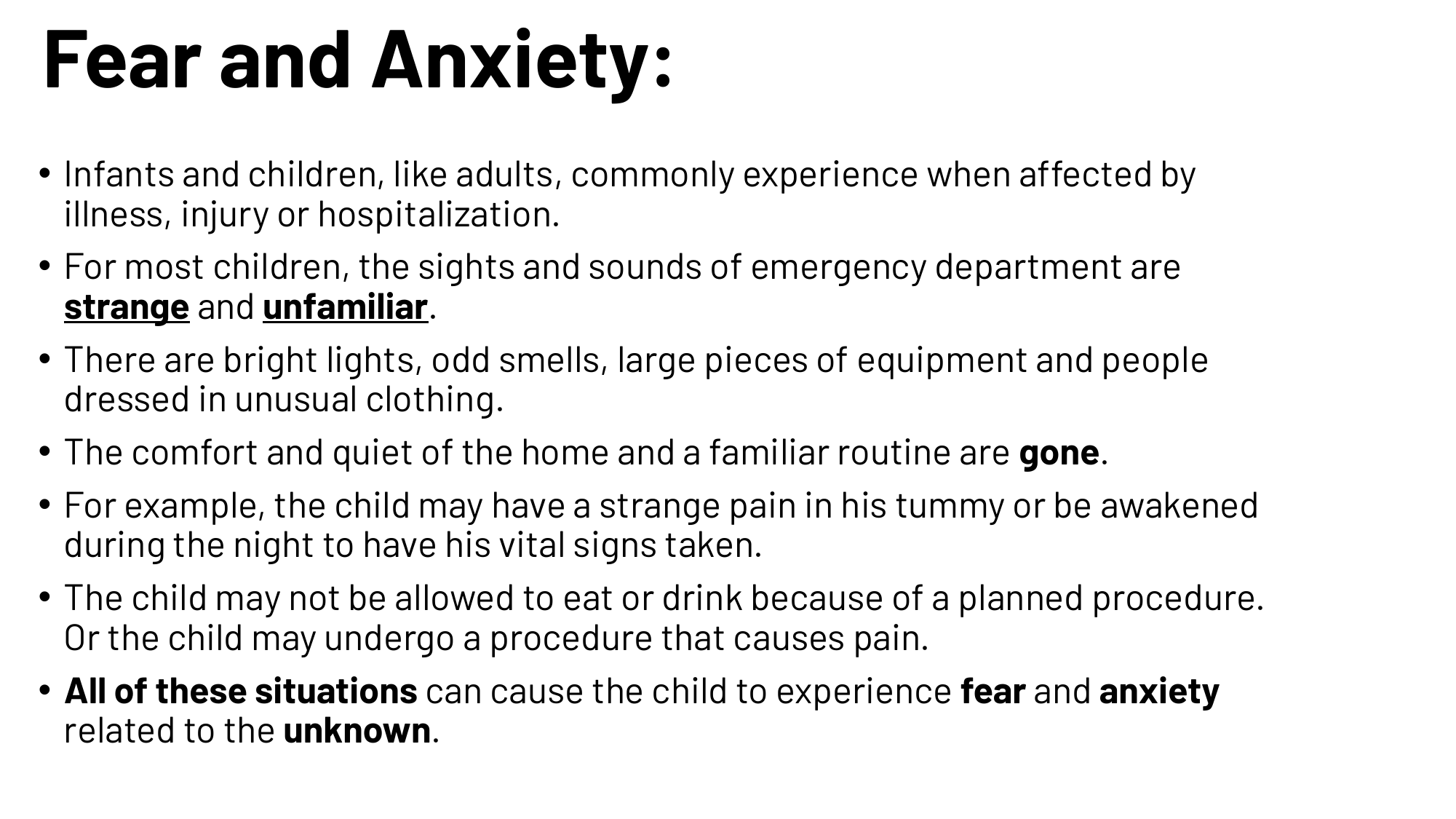

Fear and Anxiety:

Infants and children, like adults, commonly experience when affected by illness, injury or hospitalization.
For most children, the sights and sounds of emergency department are strange and unfamiliar.
There are bright lights, odd smells, large pieces of equipment and people dressed in unusual clothing.
The comfort and quiet of the home and a familiar routine are gone.
For example, the child may have a strange pain in his tummy or be awakened during the night to have his vital signs taken.
The child may not be allowed to eat or drink because of a planned procedure. Or the child may undergo a procedure that causes pain.
All of these situations can cause the child to experience fear and anxiety related to the unknown.